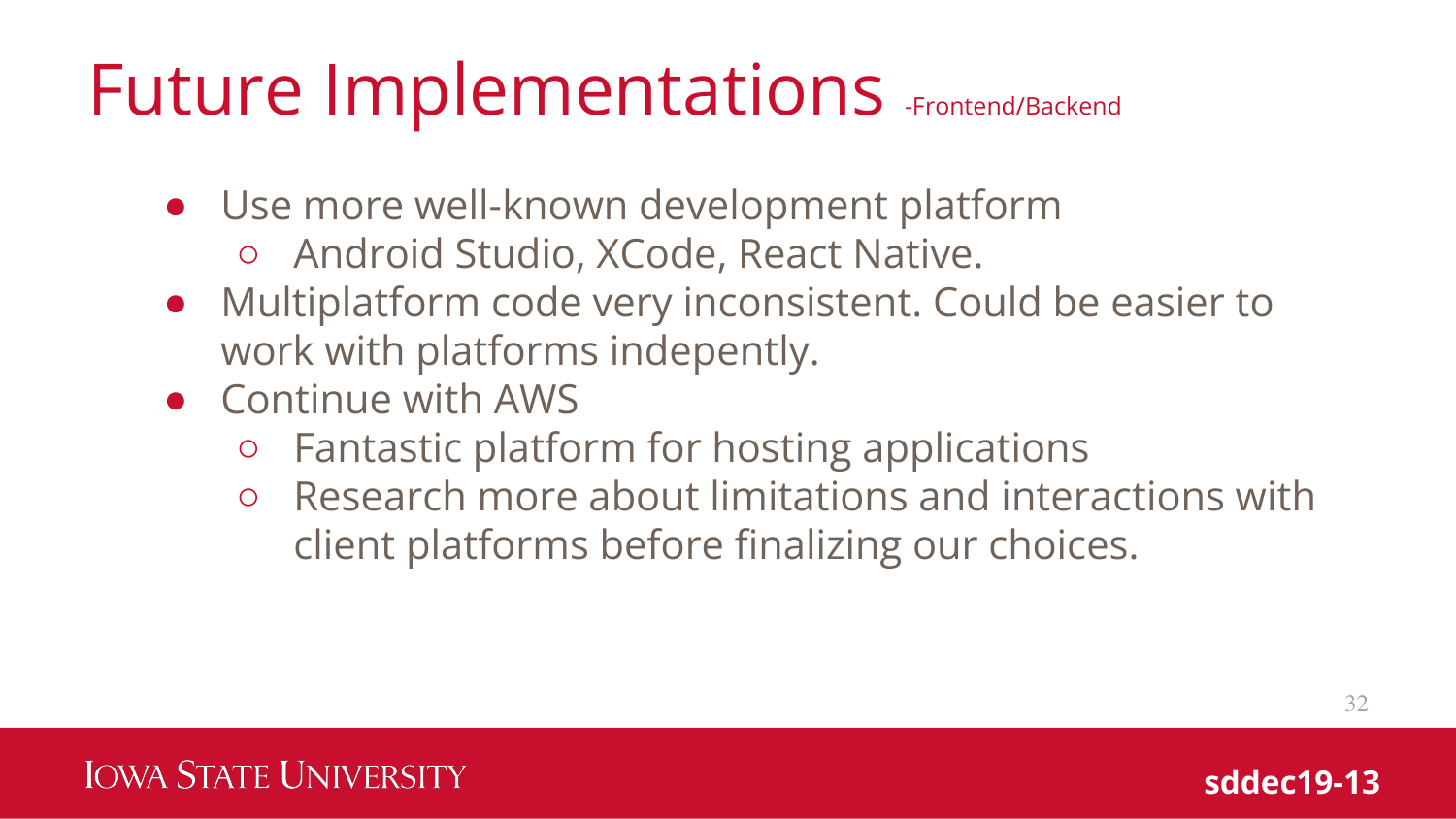

# Future Implementations -Frontend/Backend
Use more well-known development platform
Android Studio, XCode, React Native.
Multiplatform code very inconsistent. Could be easier to work with platforms indepently.
Continue with AWS
Fantastic platform for hosting applications
Research more about limitations and interactions with client platforms before finalizing our choices.
32
sddec19-13